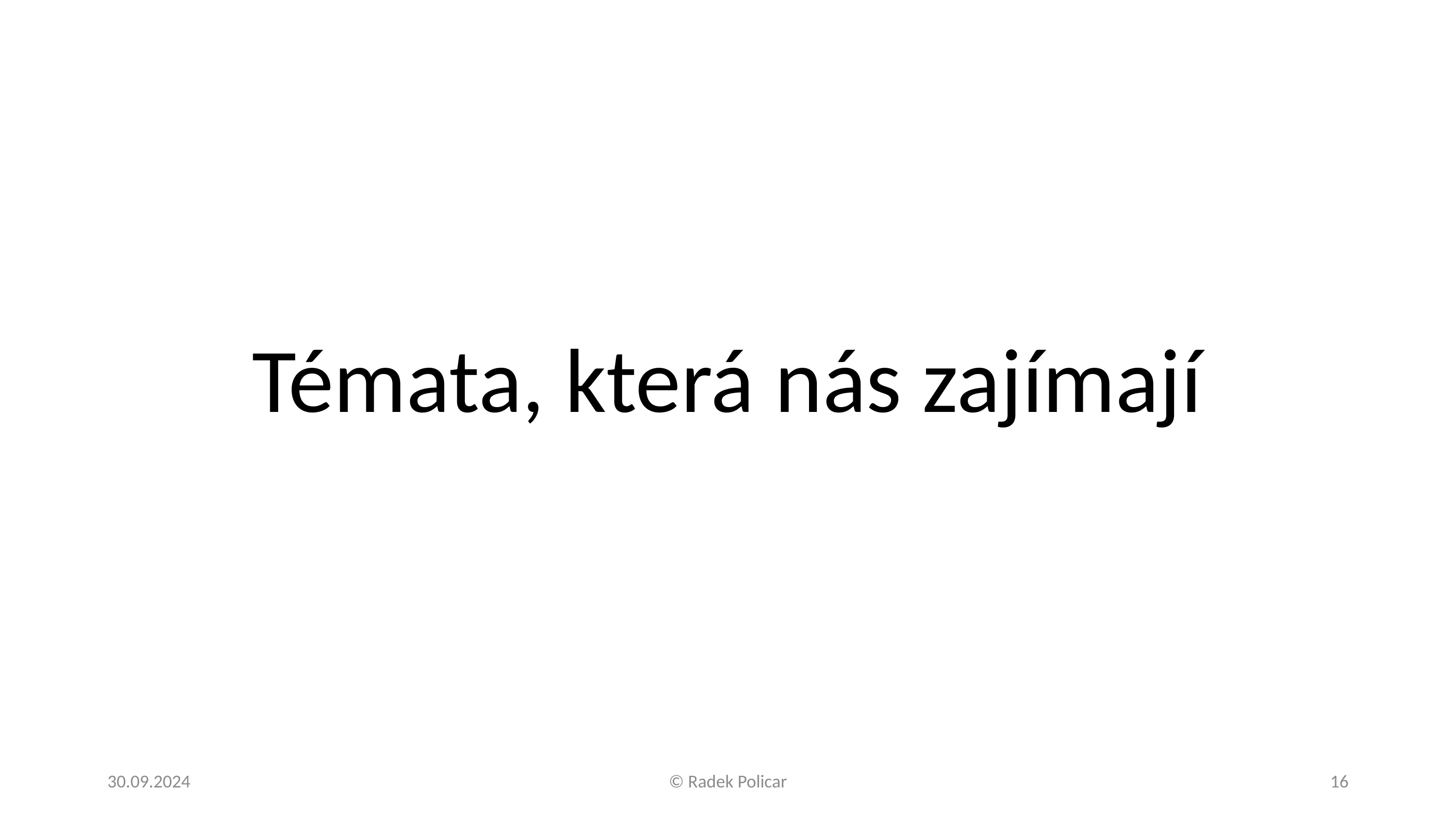

# Témata, která nás zajímají
30.09.2024
© Radek Policar
16